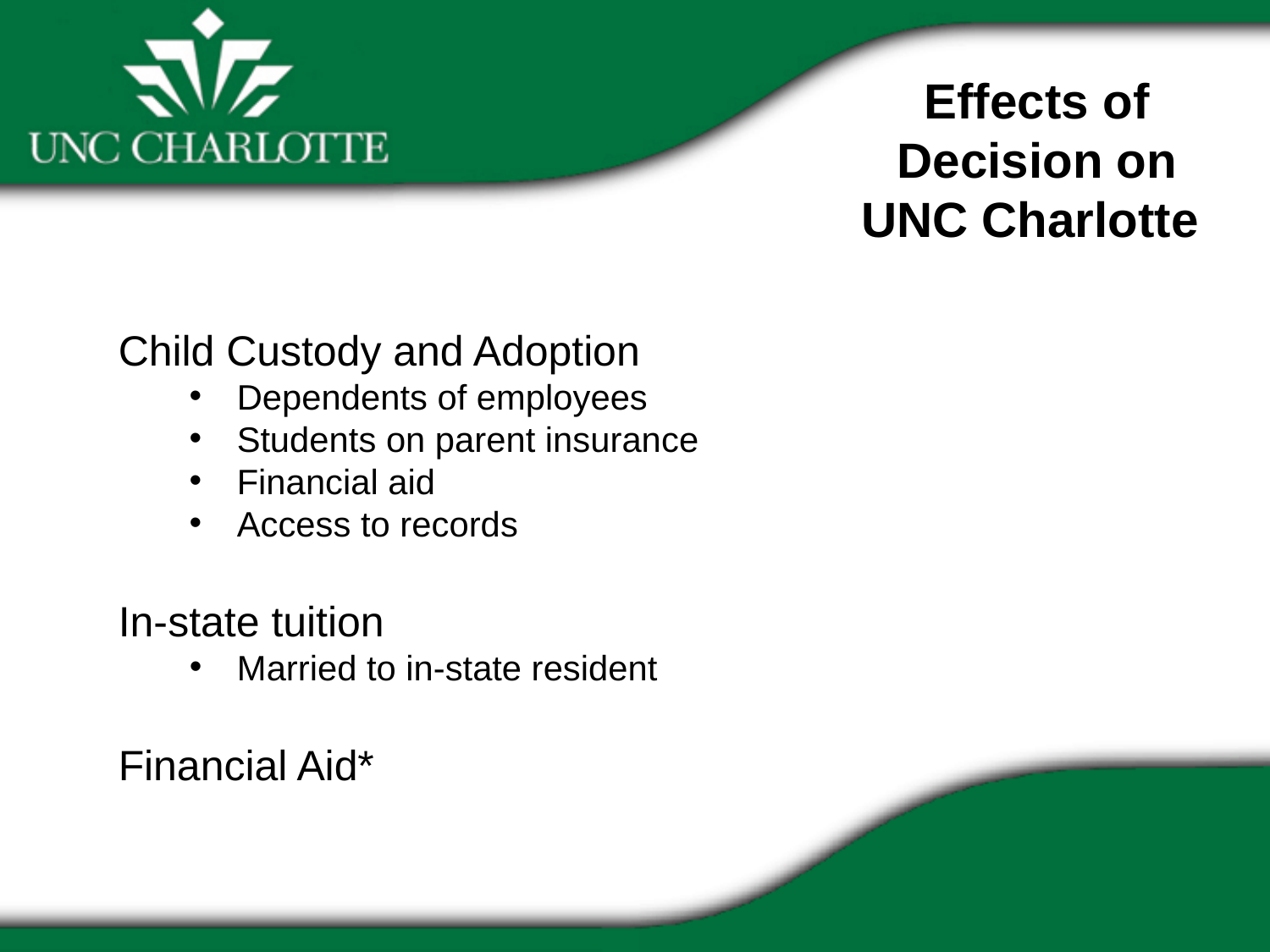

Effects of Decision on UNC Charlotte
Child Custody and Adoption
Dependents of employees
Students on parent insurance
Financial aid
Access to records

In-state tuition
Married to in-state resident

Financial Aid*